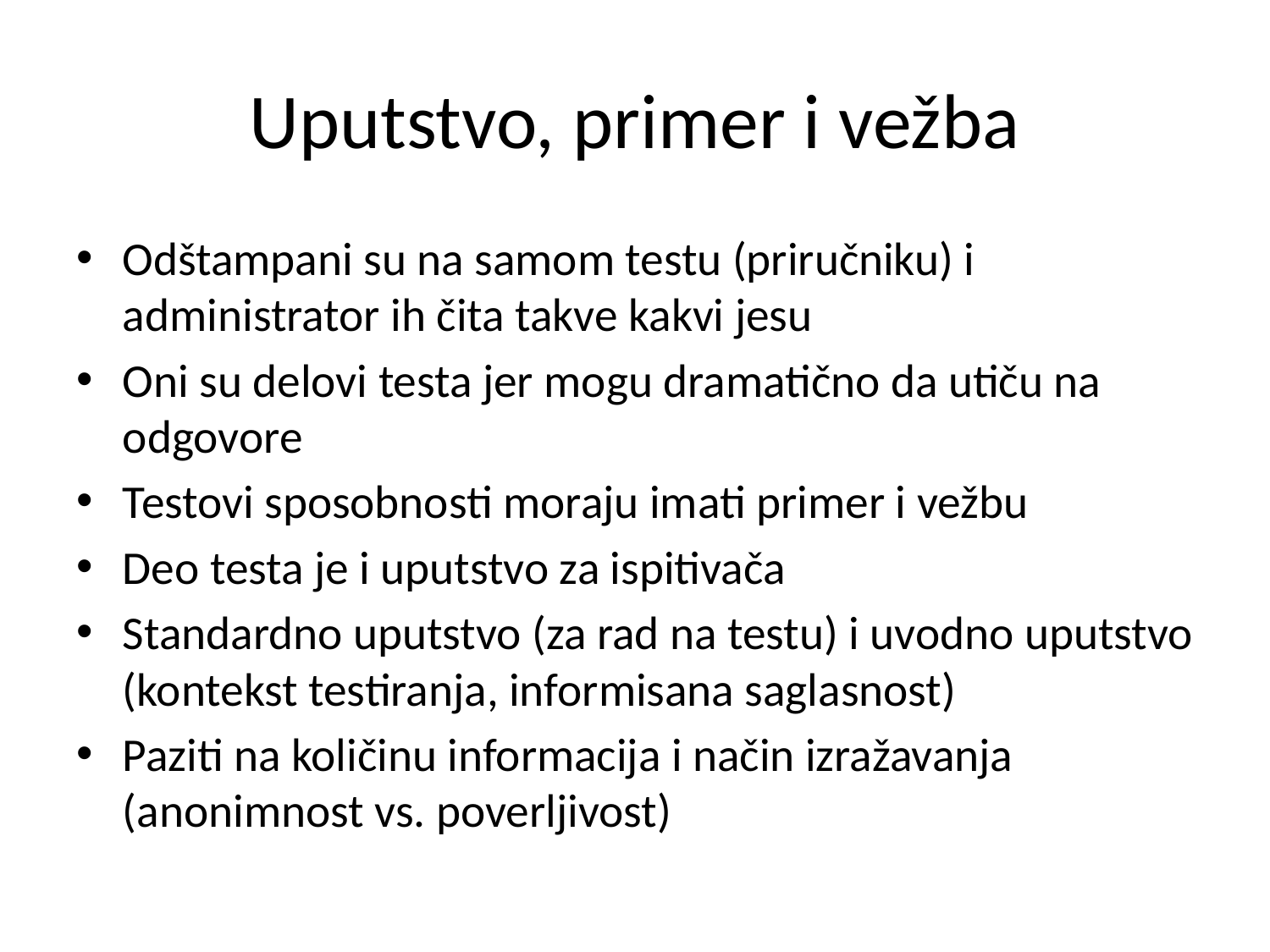

# Uputstvo, primer i vežba
Odštampani su na samom testu (priručniku) i administrator ih čita takve kakvi jesu
Oni su delovi testa jer mogu dramatično da utiču na odgovore
Testovi sposobnosti moraju imati primer i vežbu
Deo testa je i uputstvo za ispitivača
Standardno uputstvo (za rad na testu) i uvodno uputstvo (kontekst testiranja, informisana saglasnost)
Paziti na količinu informacija i način izražavanja (anonimnost vs. poverljivost)